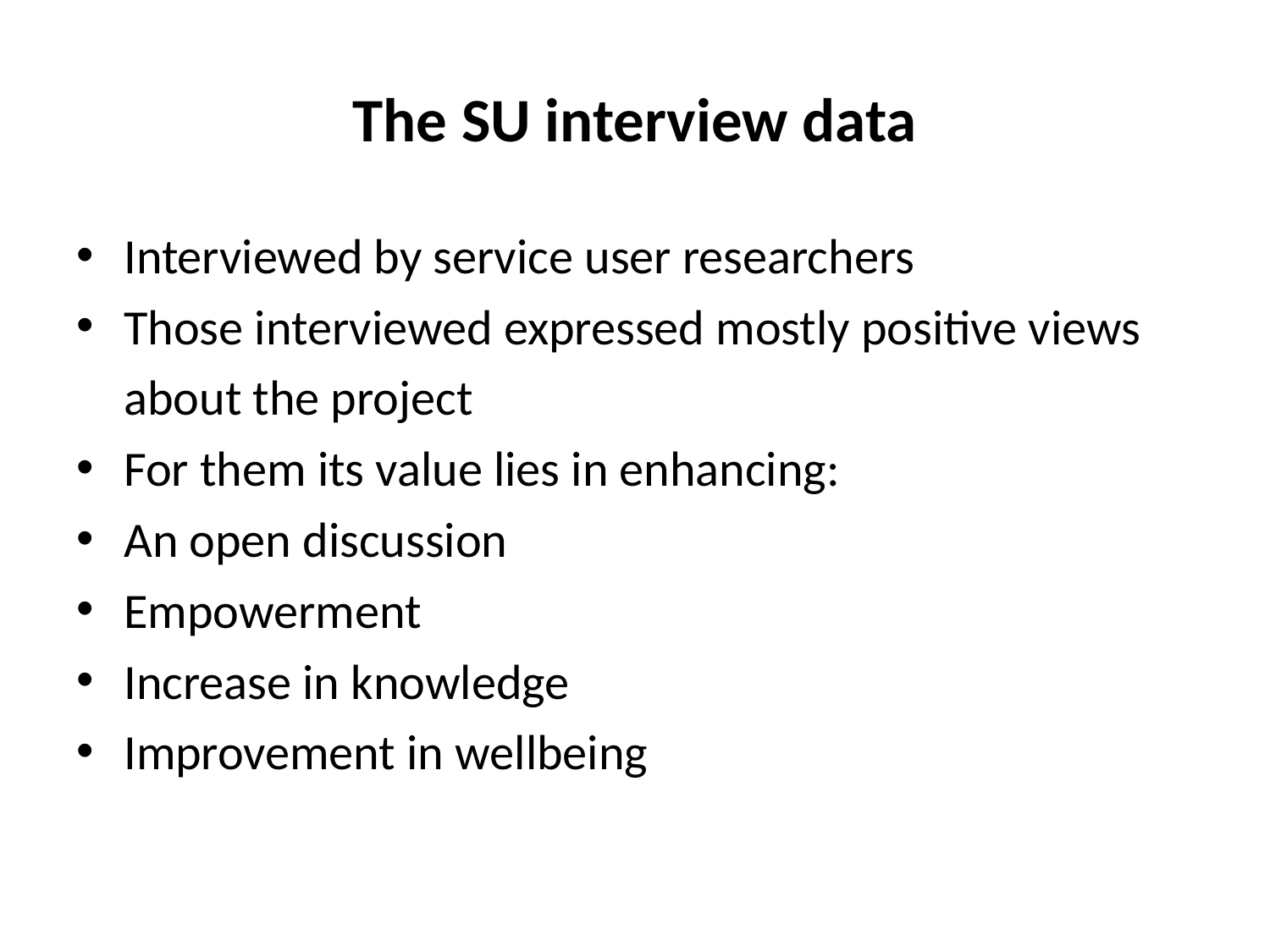

# The SU interview data
Interviewed by service user researchers
Those interviewed expressed mostly positive views about the project
For them its value lies in enhancing:
An open discussion
Empowerment
Increase in knowledge
Improvement in wellbeing